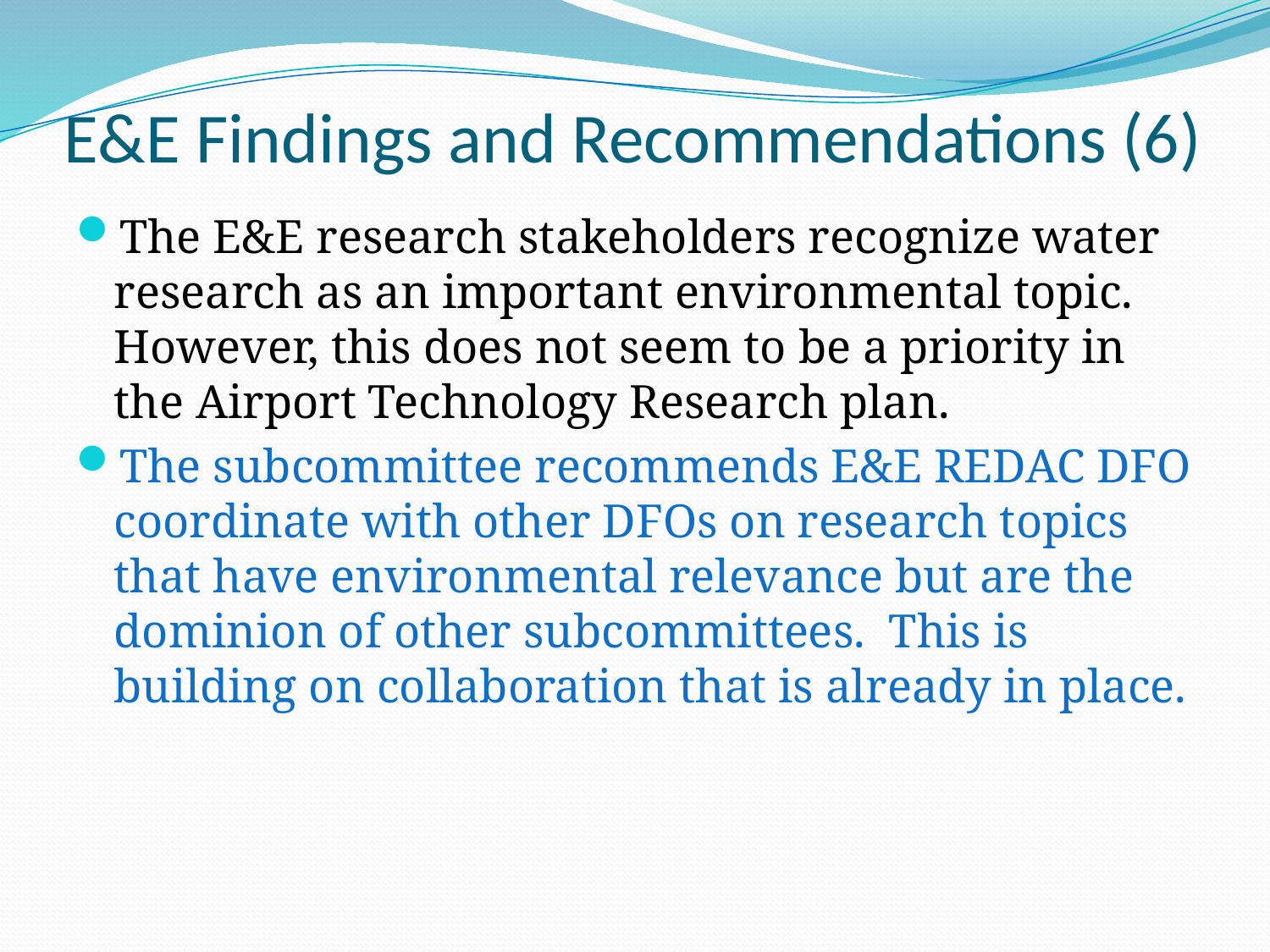

# E&E Findings and Recommendations (6)
The E&E research stakeholders recognize water research as an important environmental topic.  However, this does not seem to be a priority in the Airport Technology Research plan.
The subcommittee recommends E&E REDAC DFO coordinate with other DFOs on research topics that have environmental relevance but are the dominion of other subcommittees.  This is building on collaboration that is already in place.